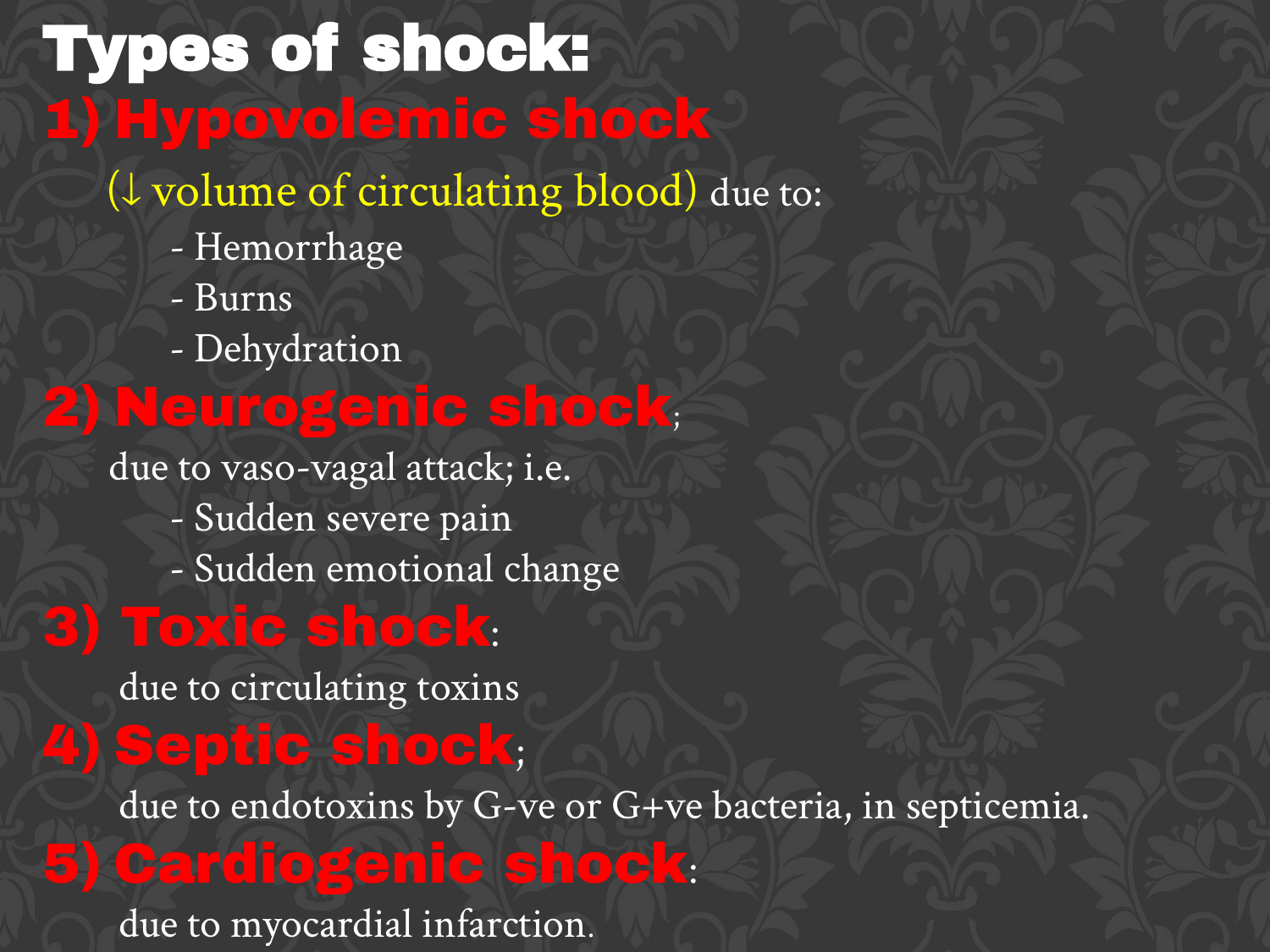

Types of shock:
Hypovolemic shock
    (↓ volume of circulating blood) due to:
	- Hemorrhage
	- Burns
	- Dehydration
Neurogenic shock;
       due to vaso-vagal attack; i.e.
	- Sudden severe pain
	- Sudden emotional change
3) Toxic shock:
        due to circulating toxins
Septic shock;
        due to endotoxins by G-ve or G+ve bacteria, in septicemia.
Cardiogenic shock:
        due to myocardial infarction.